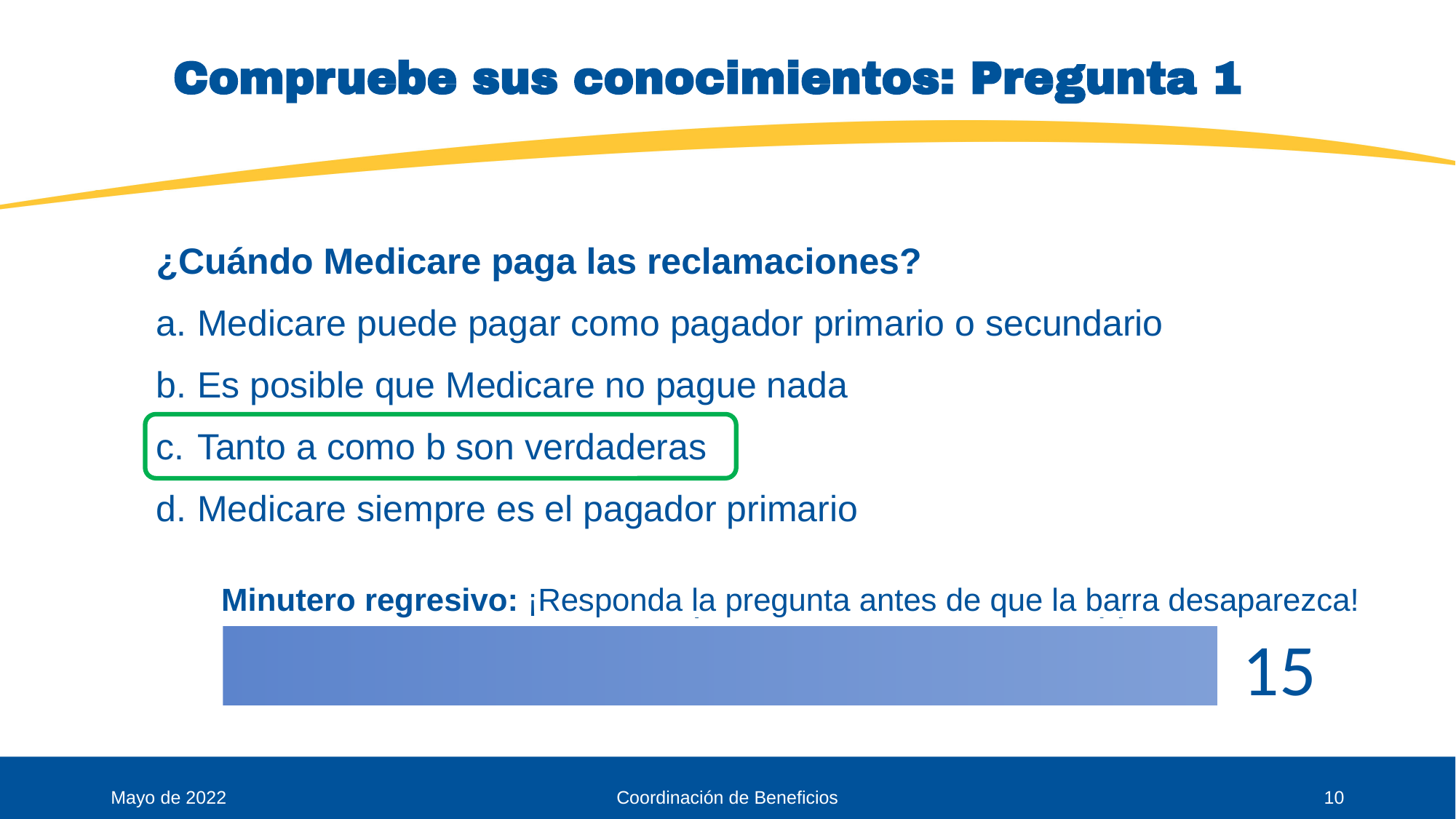

Compruebe sus conocimientos: Pregunta 1
¿Cuándo Medicare paga las reclamaciones?
Medicare puede pagar como pagador primario o secundario
Es posible que Medicare no pague nada
Tanto a como b son verdaderas
Medicare siempre es el pagador primario

Minutero regresivo: ¡Responda la pregunta antes de que la barra desaparezca!
Mayo de 2022
Coordinación de Beneficios
10